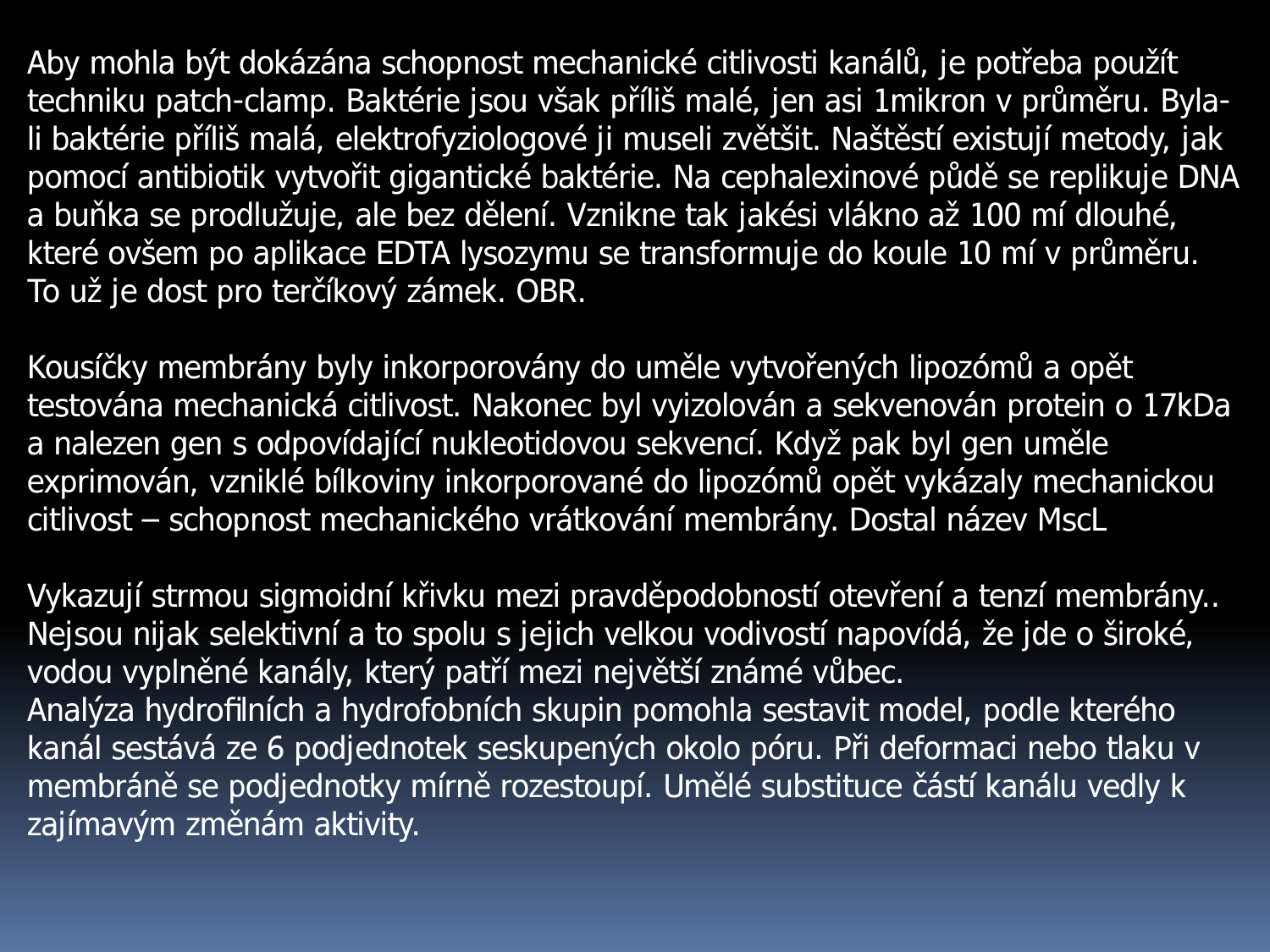

Aby mohla být dokázána schopnost mechanické citlivosti kanálů, je potřeba použít techniku patch-clamp. Baktérie jsou však příliš malé, jen asi 1mikron v průměru. Byla-li baktérie příliš malá, elektrofyziologové ji museli zvětšit. Naštěstí existují metody, jak pomocí antibiotik vytvořit gigantické baktérie. Na cephalexinové půdě se replikuje DNA a buňka se prodlužuje, ale bez dělení. Vznikne tak jakési vlákno až 100 mí dlouhé, které ovšem po aplikace EDTA lysozymu se transformuje do koule 10 mí v průměru. To už je dost pro terčíkový zámek. OBR.

Kousíčky membrány byly inkorporovány do uměle vytvořených lipozómů a opět testována mechanická citlivost. Nakonec byl vyizolován a sekvenován protein o 17kDa a nalezen gen s odpovídající nukleotidovou sekvencí. Když pak byl gen uměle exprimován, vzniklé bílkoviny inkorporované do lipozómů opět vykázaly mechanickou citlivost – schopnost mechanického vrátkování membrány. Dostal název MscL

Vykazují strmou sigmoidní křivku mezi pravděpodobností otevření a tenzí membrány.. Nejsou nijak selektivní a to spolu s jejich velkou vodivostí napovídá, že jde o široké, vodou vyplněné kanály, který patří mezi největší známé vůbec.
Analýza hydrofilních a hydrofobních skupin pomohla sestavit model, podle kterého kanál sestává ze 6 podjednotek seskupených okolo póru. Při deformaci nebo tlaku v membráně se podjednotky mírně rozestoupí. Umělé substituce částí kanálu vedly k zajímavým změnám aktivity.